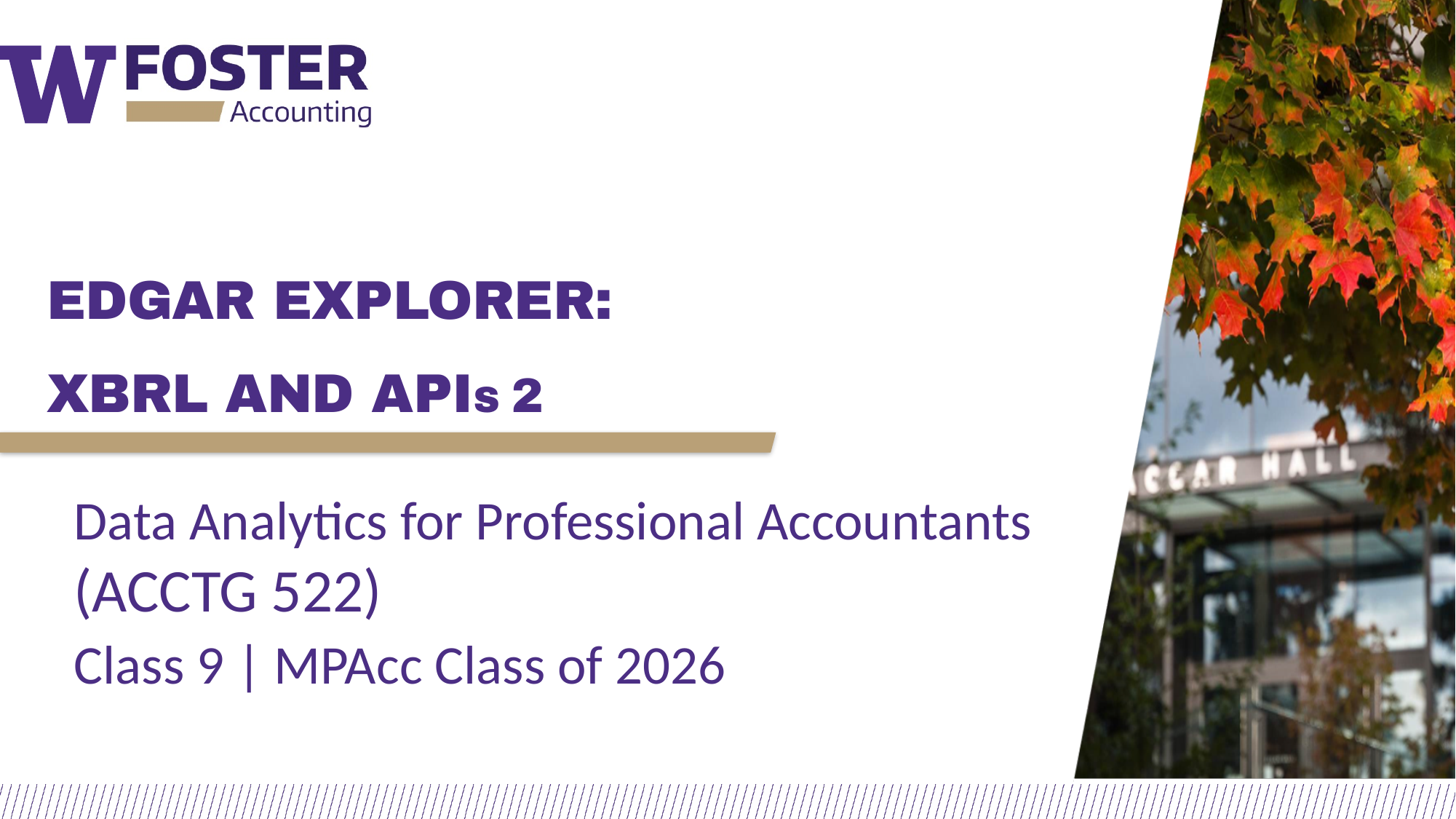

# EDGAR Explorer: XBRL and APIs 2
Data Analytics for Professional Accountants (ACCTG 522)
Class 9 | MPAcc Class of 2026